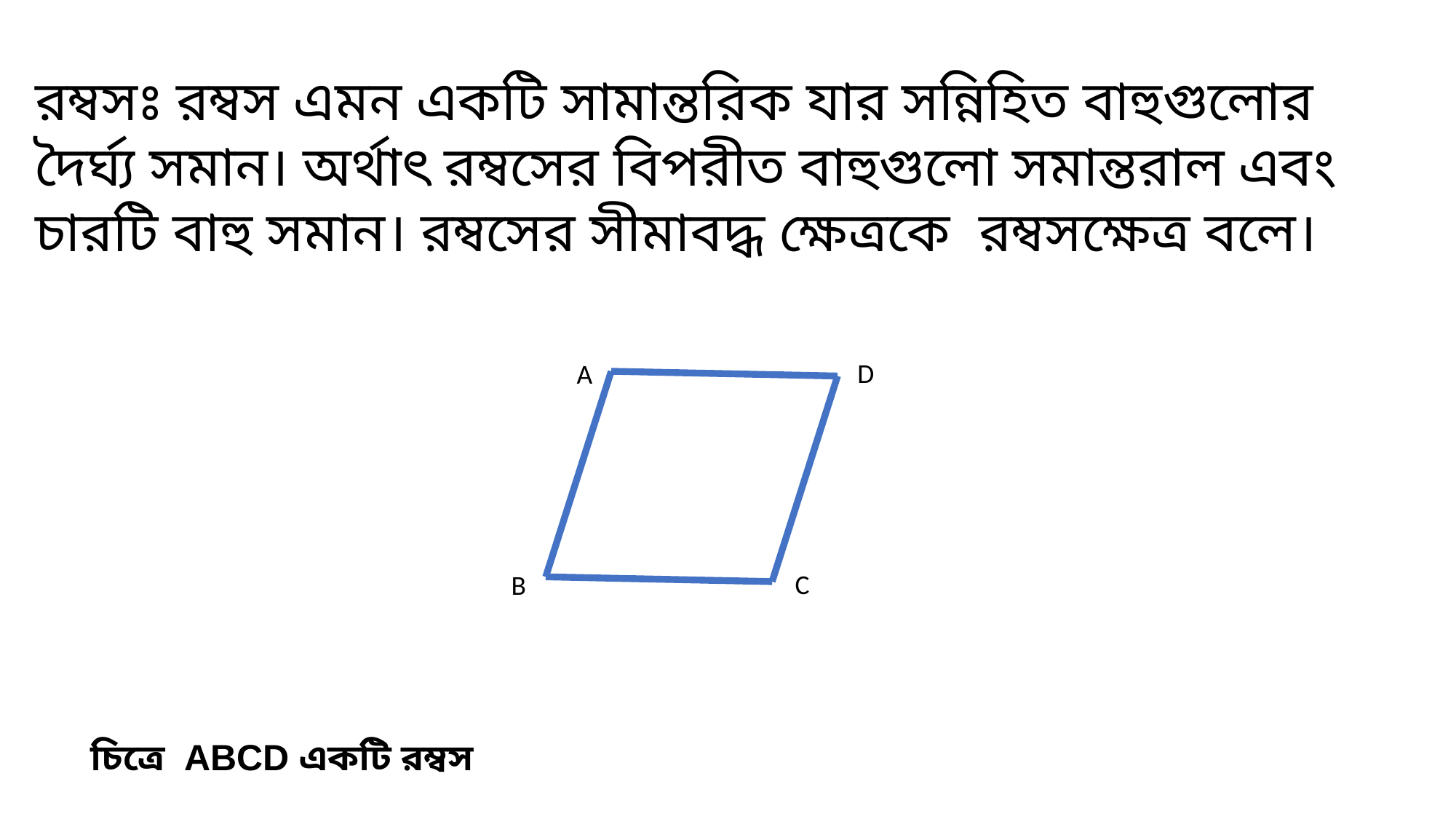

রম্বসঃ রম্বস এমন একটি সামান্তরিক যার সন্নিহিত বাহুগুলোর দৈর্ঘ্য সমান। অর্থাৎ রম্বসের বিপরীত বাহুগুলো সমান্তরাল এবং চারটি বাহু সমান। রম্বসের সীমাবদ্ধ ক্ষেত্রকে  রম্বসক্ষেত্র বলে।
D
A
C
B
 চিত্রে  ABCD একটি রম্বস